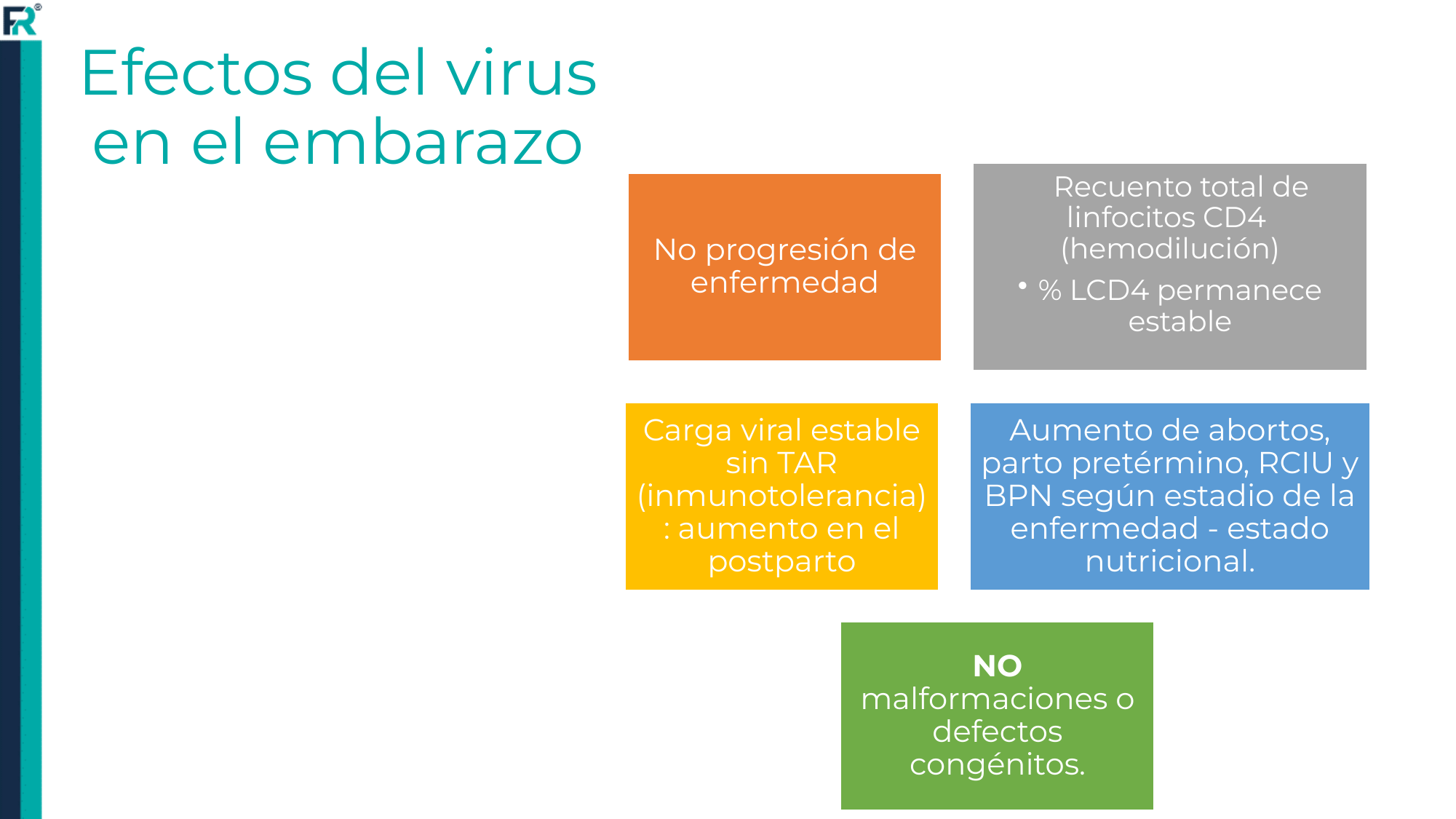

# Efectos del virus en el embarazo
No progresión de enfermedad
   Recuento total de linfocitos CD4  (hemodilución)
% LCD4 permanece estable
Carga viral estable sin TAR (inmunotolerancia): aumento en el postparto
Aumento de abortos, parto pretérmino, RCIU y BPN según estadio de la enfermedad - estado nutricional.
NO malformaciones o defectos congénitos.